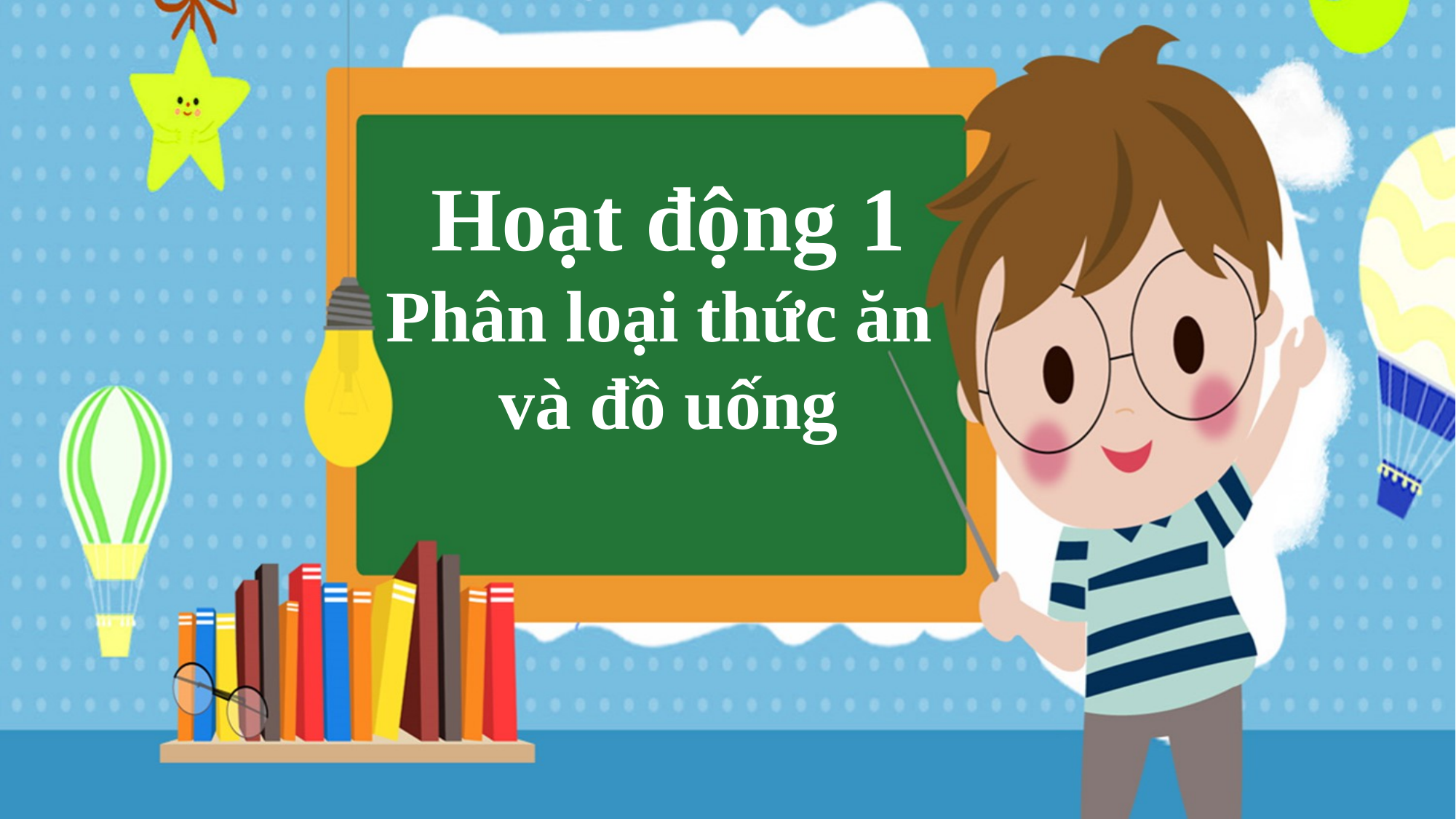

Hoạt động 1
Phân loại thức ăn
và đồ uống